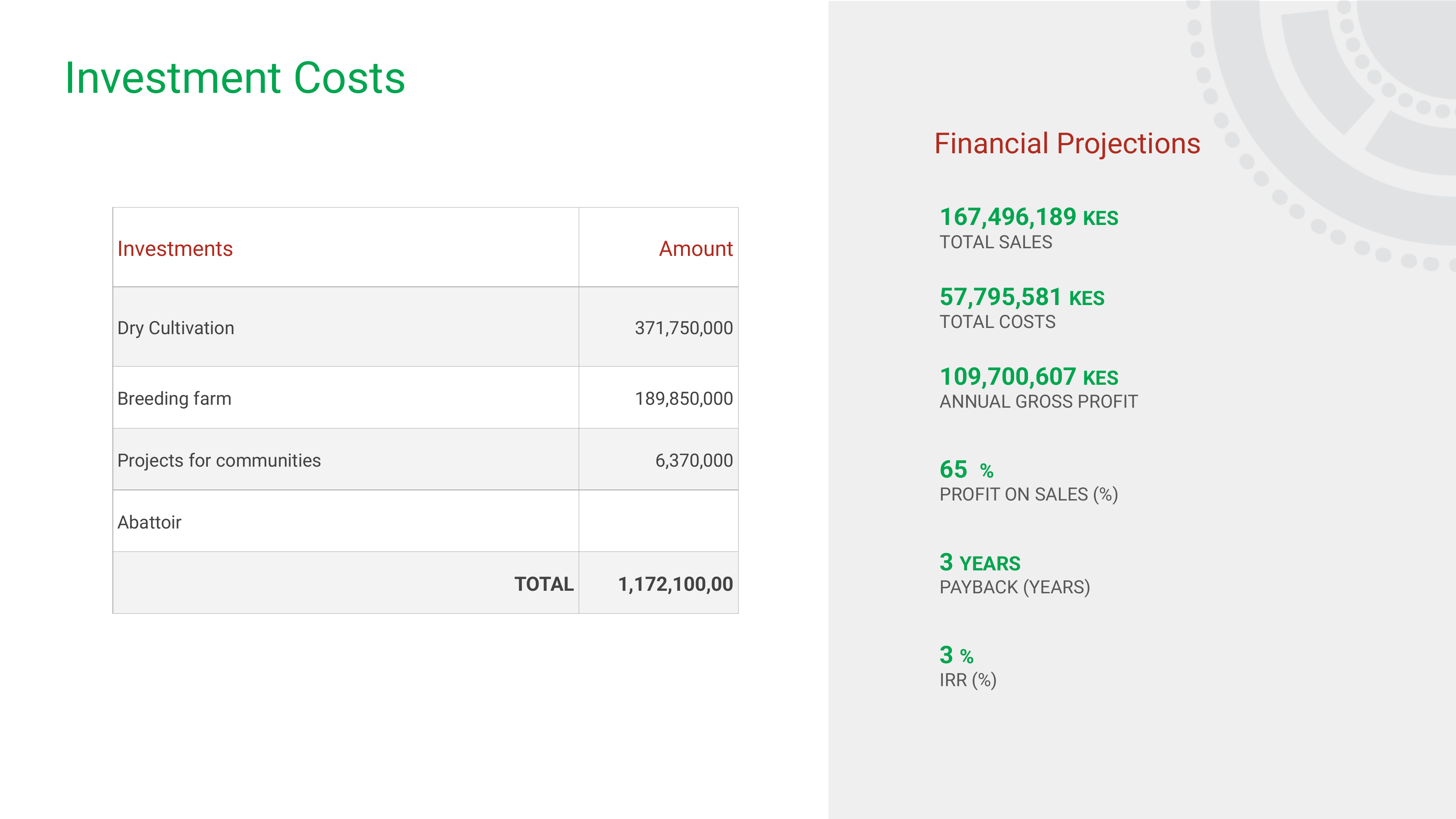

# Investment Costs
Financial Projections
167,496,189 KES
TOTAL SALES
| Investments | Amount |
| --- | --- |
| Dry Cultivation | 371,750,000 |
| Breeding farm | 189,850,000 |
| Projects for communities | 6,370,000 |
| Abattoir |  |
| TOTAL | 1,172,100,00 |
57,795,581 KES
TOTAL COSTS
109,700,607 KES
ANNUAL GROSS PROFIT
65  %
PROFIT ON SALES (%)
3 YEARS
PAYBACK (YEARS)
3 %
IRR (%)